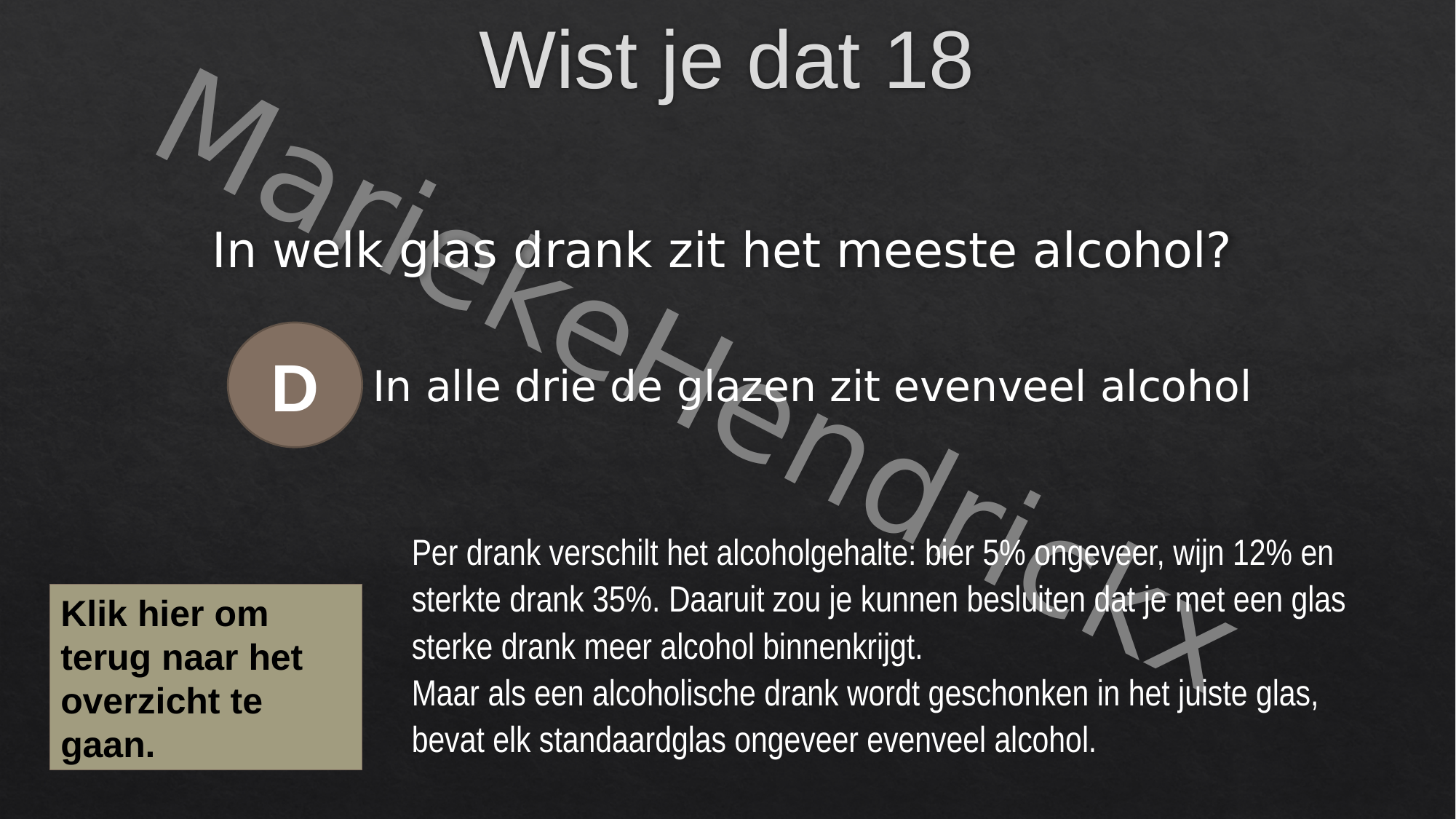

# Wist je dat 18
In welk glas drank zit het meeste alcohol?

D
In alle drie de glazen zit evenveel alcohol
Per drank verschilt het alcoholgehalte: bier 5% ongeveer, wijn 12% en sterkte drank 35%. Daaruit zou je kunnen besluiten dat je met een glas sterke drank meer alcohol binnenkrijgt.
Maar als een alcoholische drank wordt geschonken in het juiste glas, bevat elk standaardglas ongeveer evenveel alcohol.
Klik hier om terug naar het overzicht te gaan.